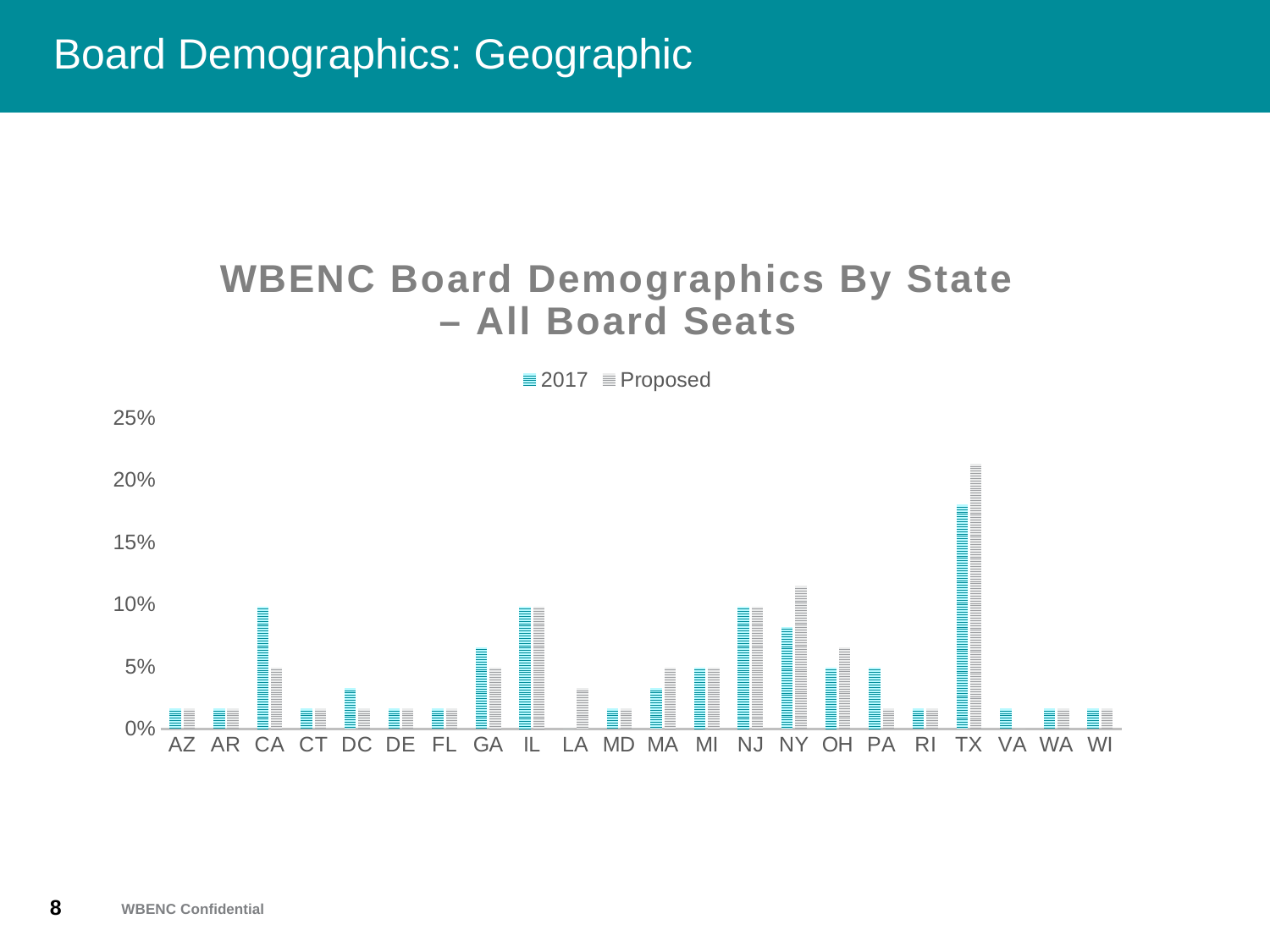

# Board Demographics: Geographic

### Chart: WBENC Board Demographics By State – All Board Seats

| Category | 2017 | Proposed |
|---|---|---|
| AZ | 0.01639344262295082 | 0.01639344262295082 |
| AR | 0.01639344262295082 | 0.01639344262295082 |
| CA | 0.09836065573770492 | 0.04918032786885246 |
| CT | 0.01639344262295082 | 0.01639344262295082 |
| DC | 0.03278688524590164 | 0.01639344262295082 |
| DE | 0.01639344262295082 | 0.01639344262295082 |
| FL | 0.01639344262295082 | 0.01639344262295082 |
| GA | 0.06557377049180328 | 0.04918032786885246 |
| IL | 0.09836065573770492 | 0.09836065573770492 |
| LA | 0.0 | 0.03278688524590164 |
| MD | 0.01639344262295082 | 0.01639344262295082 |
| MA | 0.03278688524590164 | 0.04918032786885246 |
| MI | 0.04918032786885246 | 0.04918032786885246 |
| NJ | 0.09836065573770492 | 0.09836065573770492 |
| NY | 0.08196721311475409 | 0.11475409836065574 |
| OH | 0.04918032786885246 | 0.06557377049180328 |
| PA | 0.04918032786885246 | 0.01639344262295082 |
| RI | 0.01639344262295082 | 0.01639344262295082 |
| TX | 0.18032786885245902 | 0.21311475409836064 |
| VA | 0.01639344262295082 | 0.0 |
| WA | 0.01639344262295082 | 0.01639344262295082 |
| WI | 0.01639344262295082 | 0.01639344262295082 |